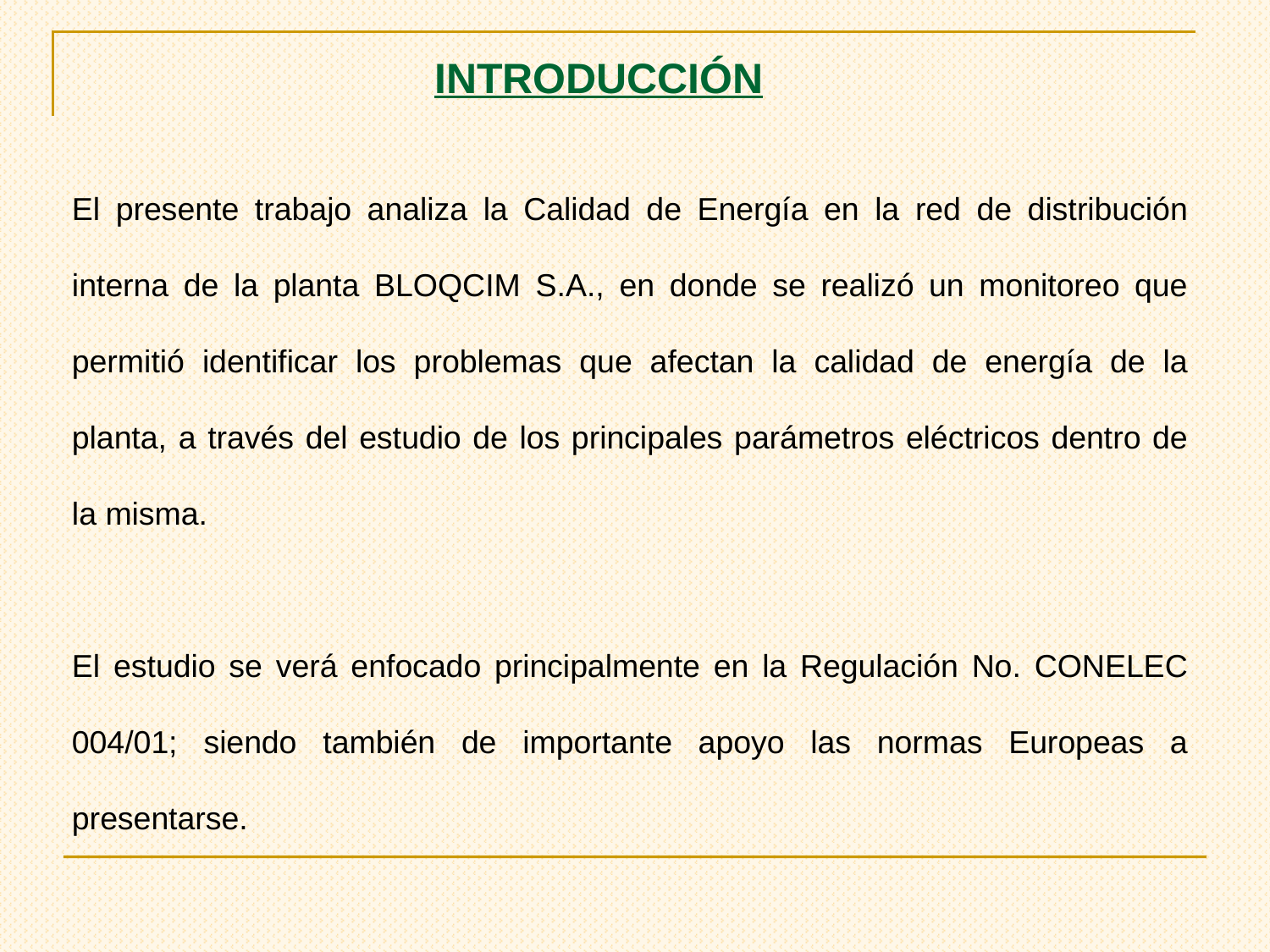

INTRODUCCIÓN
El presente trabajo analiza la Calidad de Energía en la red de distribución interna de la planta BLOQCIM S.A., en donde se realizó un monitoreo que permitió identificar los problemas que afectan la calidad de energía de la planta, a través del estudio de los principales parámetros eléctricos dentro de la misma.

El estudio se verá enfocado principalmente en la Regulación No. CONELEC 004/01; siendo también de importante apoyo las normas Europeas a presentarse.